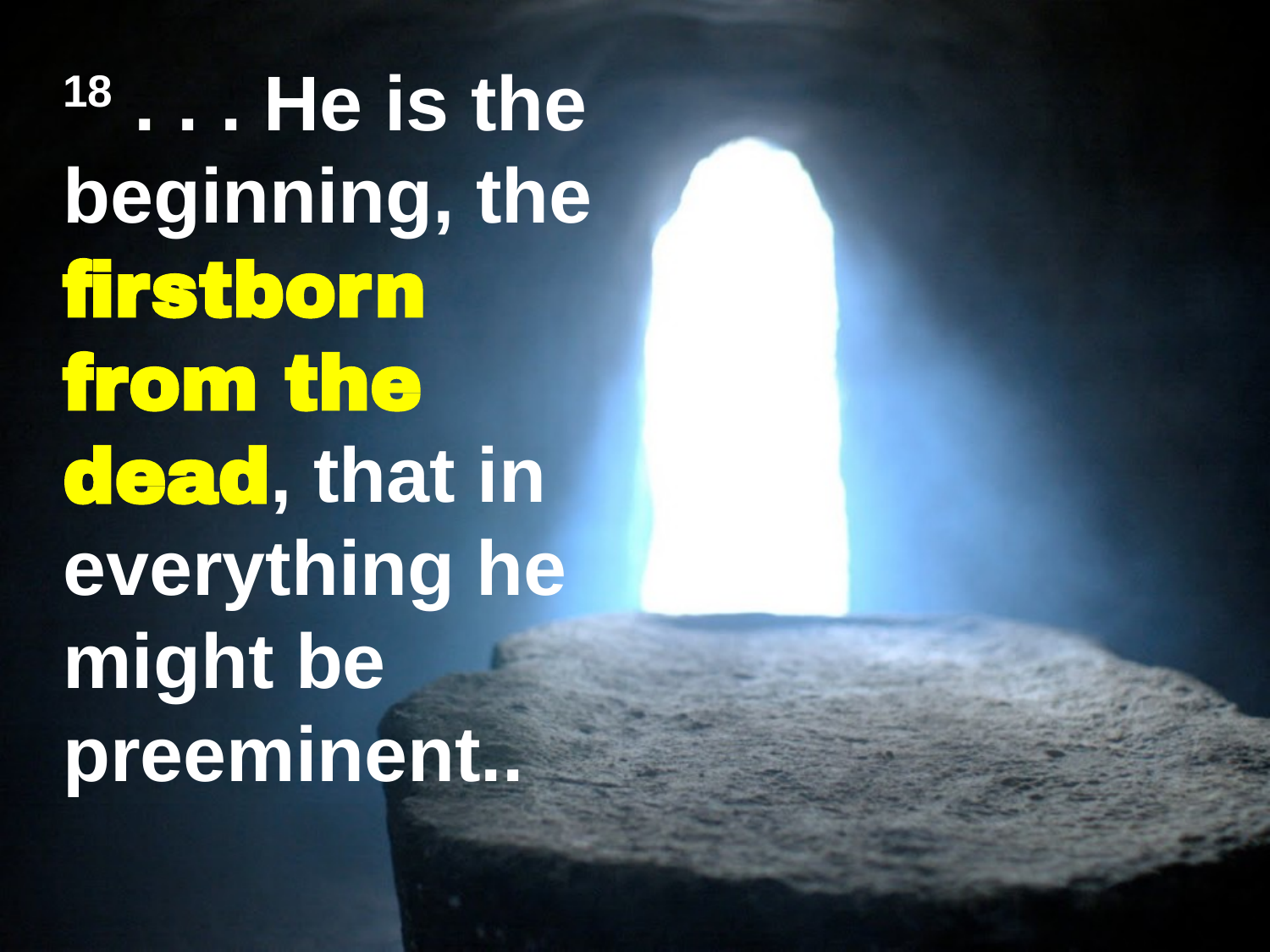

18 . . . He is the beginning, the firstborn from the dead, that in everything he might be preeminent..